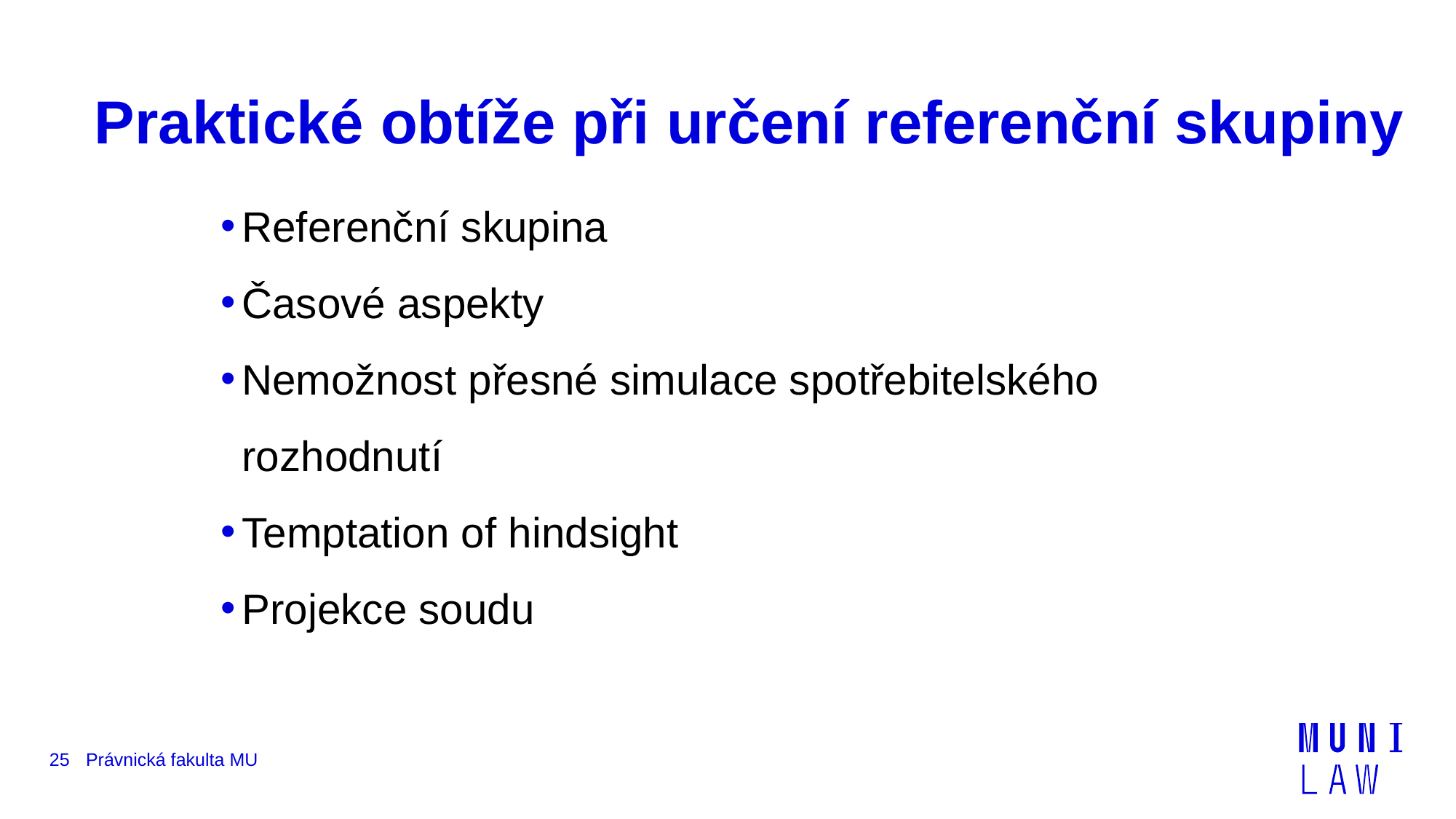

# Praktické obtíže při určení referenční skupiny
Referenční skupina
Časové aspekty
Nemožnost přesné simulace spotřebitelského rozhodnutí
Temptation of hindsight
Projekce soudu

25
Právnická fakulta MU